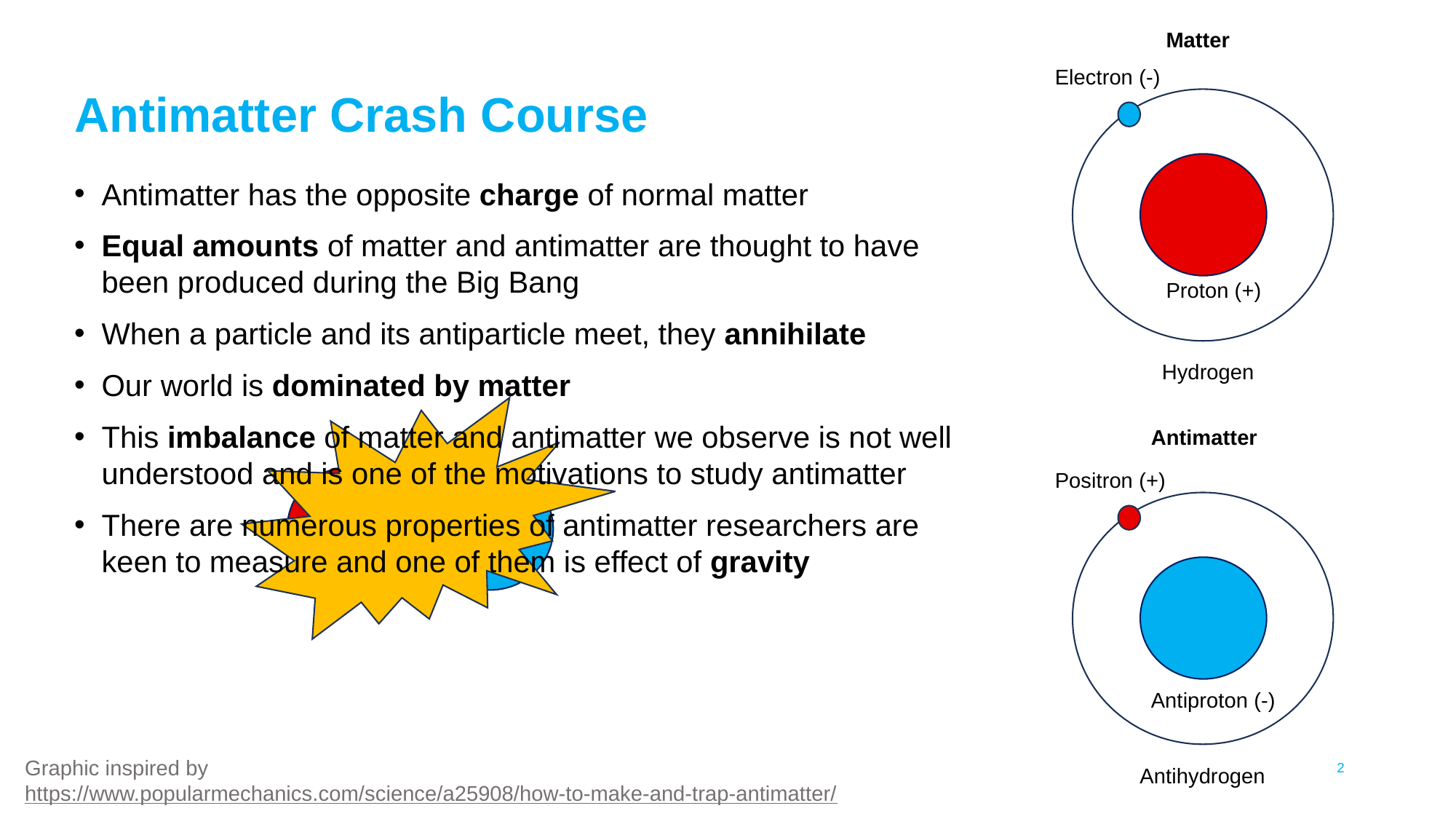

Matter
Electron (-)
Antimatter Crash Course

Antimatter has the opposite charge of normal matter
Equal amounts of matter and antimatter are thought to have been produced during the Big Bang
When a particle and its antiparticle meet, they annihilate
Our world is dominated by matter
This imbalance of matter and antimatter we observe is not well understood and is one of the motivations to study antimatter
There are numerous properties of antimatter researchers are keen to measure and one of them is effect of gravity
Proton (+)
Hydrogen

Antimatter
Positron (+)

Antiproton (-)
Graphic inspired by
https://www.popularmechanics.com/science/a25908/how-to-make-and-trap-antimatter/
2
Antihydrogen